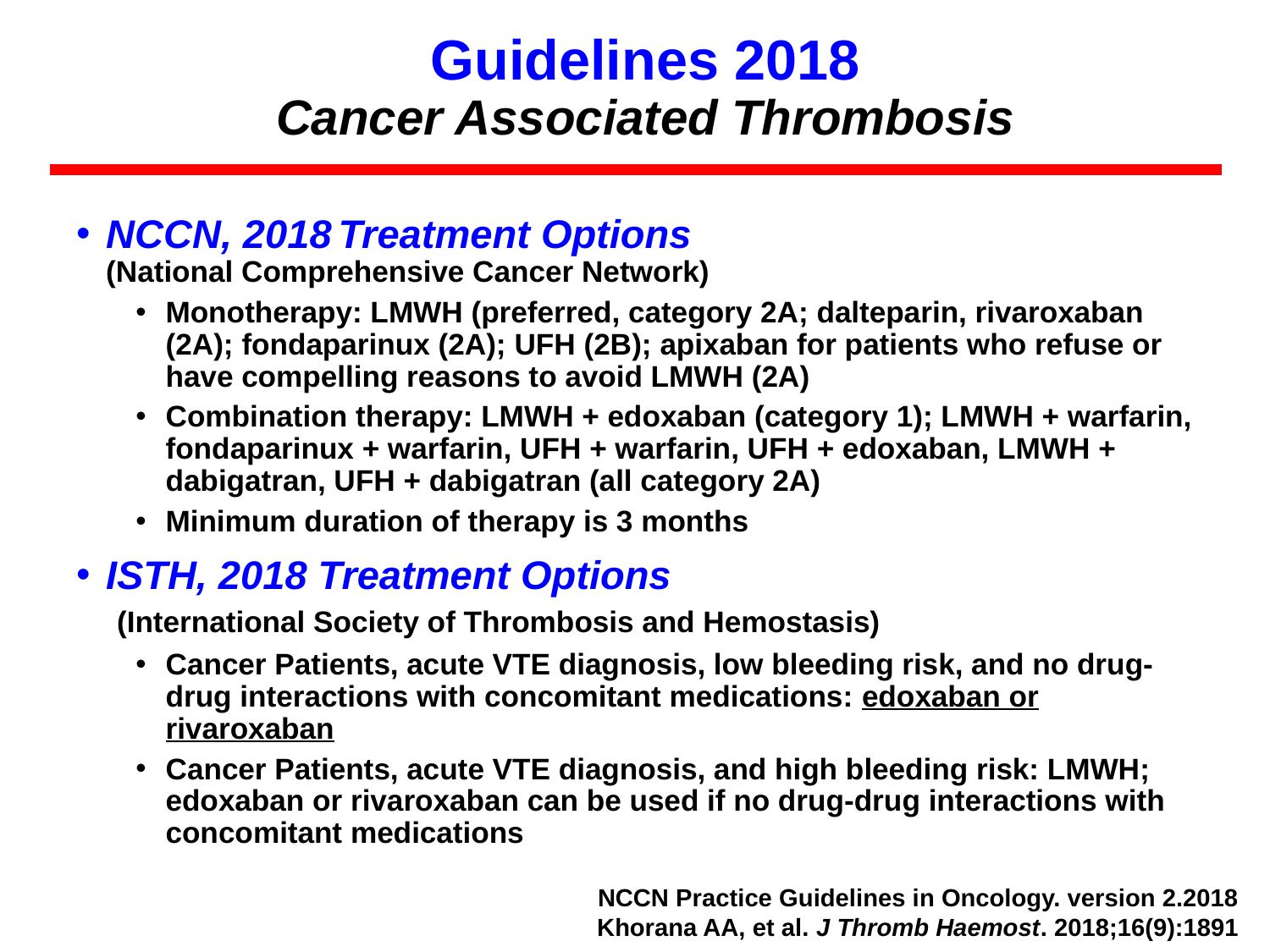

# Guidelines 2018 Cancer Associated Thrombosis
NCCN, 2018 Treatment Options                                              (National Comprehensive Cancer Network)
Monotherapy: LMWH (preferred, category 2A; dalteparin, rivaroxaban (2A); fondaparinux (2A); UFH (2B); apixaban for patients who refuse or have compelling reasons to avoid LMWH (2A)
Combination therapy: LMWH + edoxaban (category 1); LMWH + warfarin, fondaparinux + warfarin, UFH + warfarin, UFH + edoxaban, LMWH + dabigatran, UFH + dabigatran (all category 2A)
Minimum duration of therapy is 3 months
ISTH, 2018 Treatment Options                                                 (International Society of Thrombosis and Hemostasis)
Cancer Patients, acute VTE diagnosis, low bleeding risk, and no drug-drug interactions with concomitant medications: edoxaban or rivaroxaban
Cancer Patients, acute VTE diagnosis, and high bleeding risk: LMWH; edoxaban or rivaroxaban can be used if no drug-drug interactions with concomitant medications
NCCN Practice Guidelines in Oncology. version 2.2018
Khorana AA, et al. J Thromb Haemost. 2018;16(9):1891